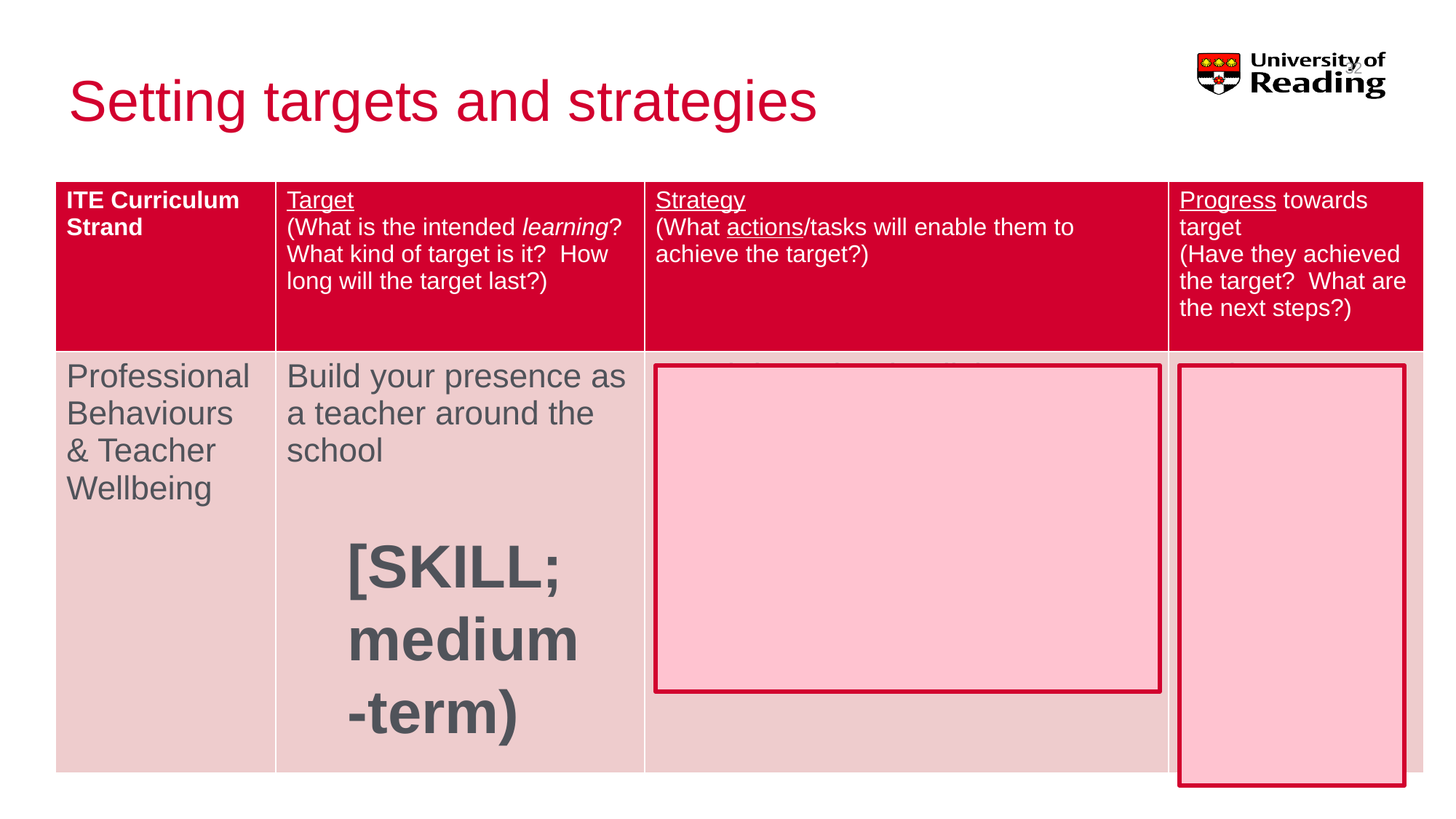

# Setting targets and strategies
32
| ITE Curriculum Strand | Target (What is the intended learning? What kind of target is it? How long will the target last?) | Strategy (What actions/tasks will enable them to achieve the target?) | Progress towards target (Have they achieved the target? What are the next steps?) |
| --- | --- | --- | --- |
| Professional Behaviours & Teacher Wellbeing | Build your presence as a teacher around the school | Read the school policies on behaviour moving around the school site; shadow a teacher on duty; talk to students outside of the classroom SO THAT the trainee builds their teacher presence beyond the c/room. | Trainee regularly shadows a duty; they feel more confident in their role; they've started to build relationships outside of the c/room |

[SKILL; medium-term)